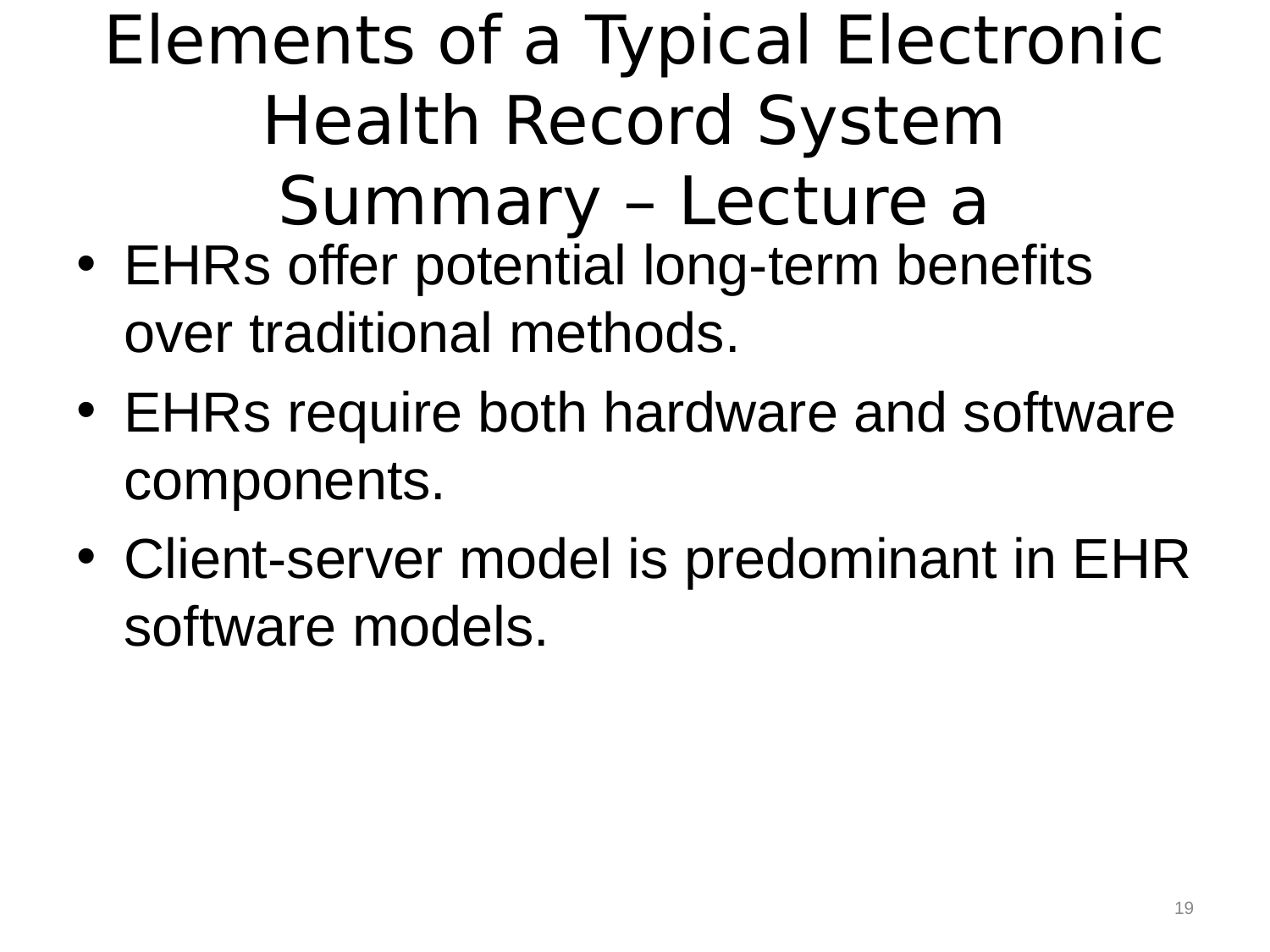

# Elements of a Typical Electronic Health Record System Summary – Lecture a
EHRs offer potential long-term benefits over traditional methods.
EHRs require both hardware and software  components.
Client-server model is predominant in EHR software models.
19